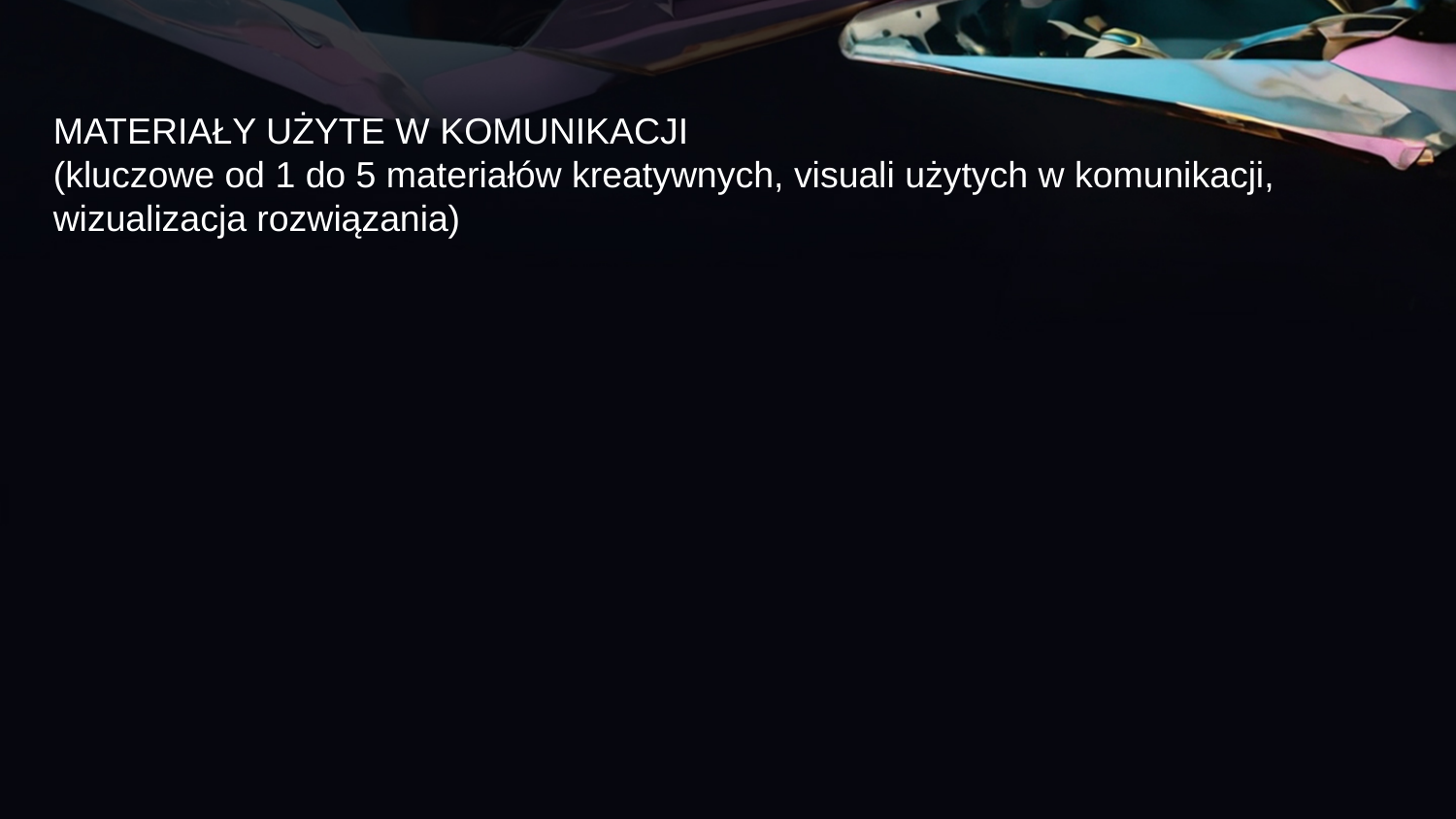

MATERIAŁY UŻYTE W KOMUNIKACJI
(kluczowe od 1 do 5 materiałów kreatywnych, visuali użytych w komunikacji, wizualizacja rozwiązania)